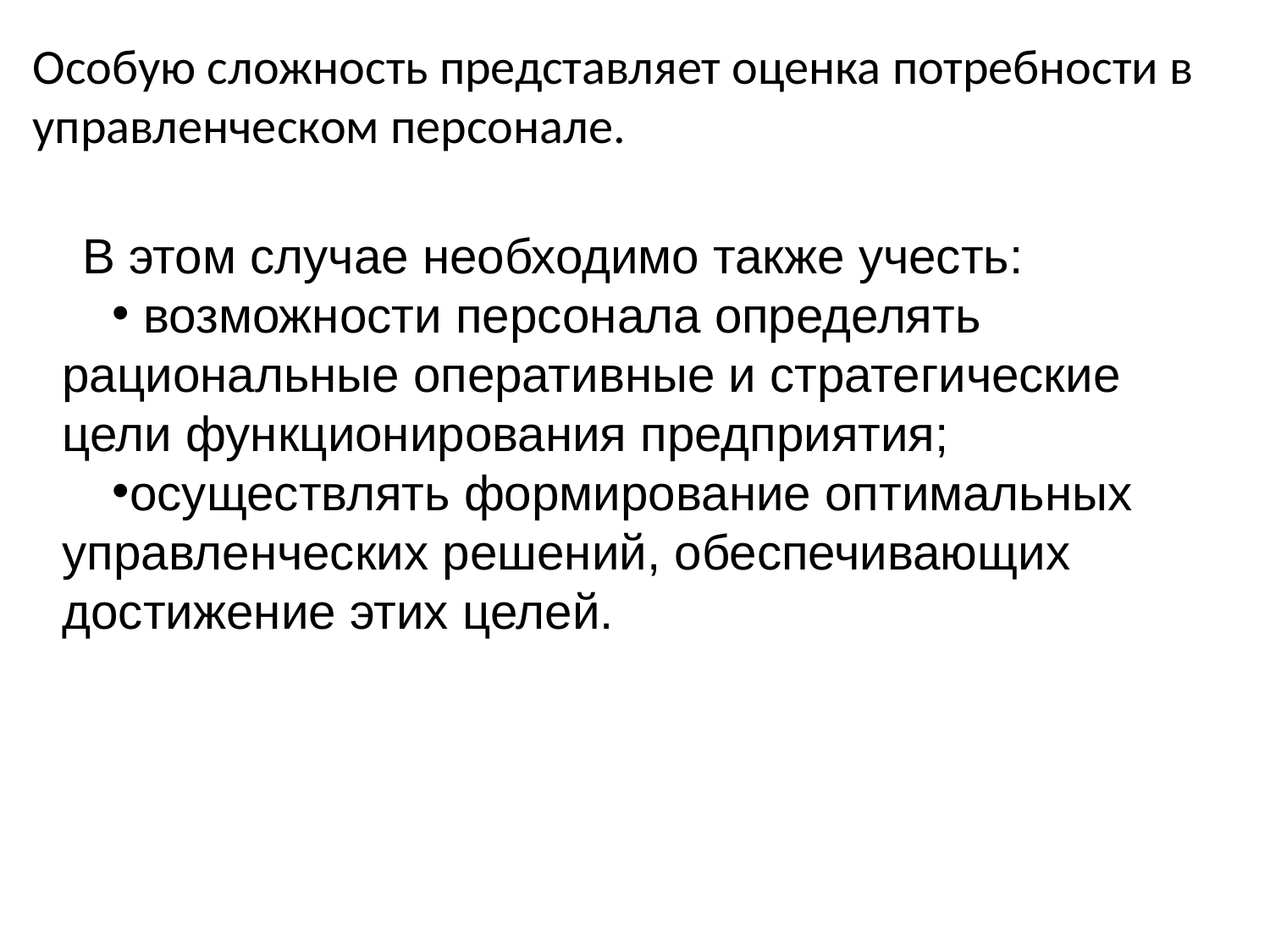

# Особую сложность представляет оценка потребности в управленческом персонале.

В этом случае необходимо также учесть:
 возможности персонала определять рациональные оперативные и стратегические цели функционирования предприятия;
осуществлять формирование оптимальных управленческих решений, обеспечивающих достижение этих целей.